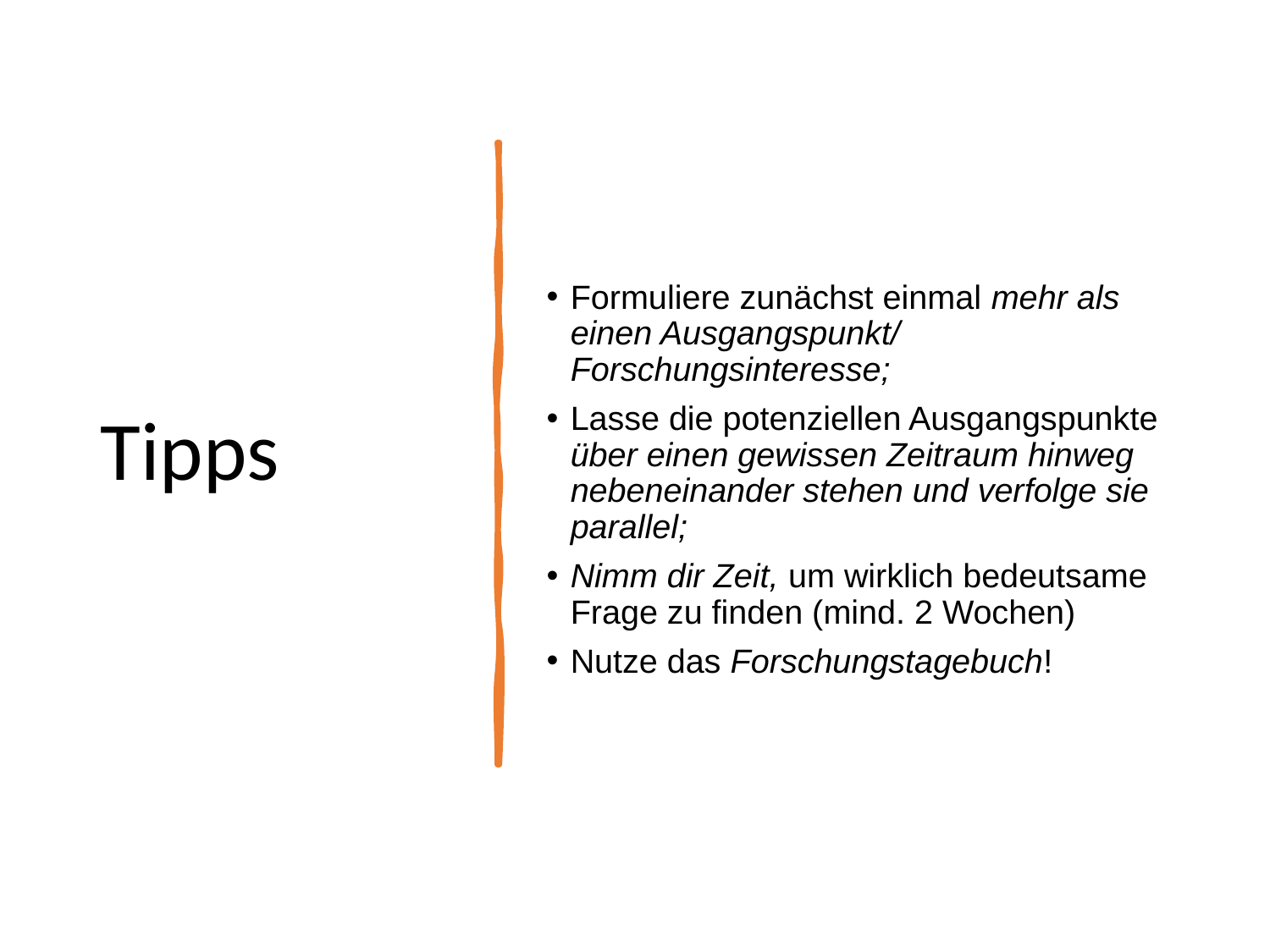

# Tipps

Formuliere zunächst einmal mehr als einen Ausgangspunkt/ Forschungsinteresse;
Lasse die potenziellen Ausgangspunkte über einen gewissen Zeitraum hinweg nebeneinander stehen und verfolge sie parallel;
Nimm dir Zeit, um wirklich bedeutsame Frage zu finden (mind. 2 Wochen)
Nutze das Forschungstagebuch!